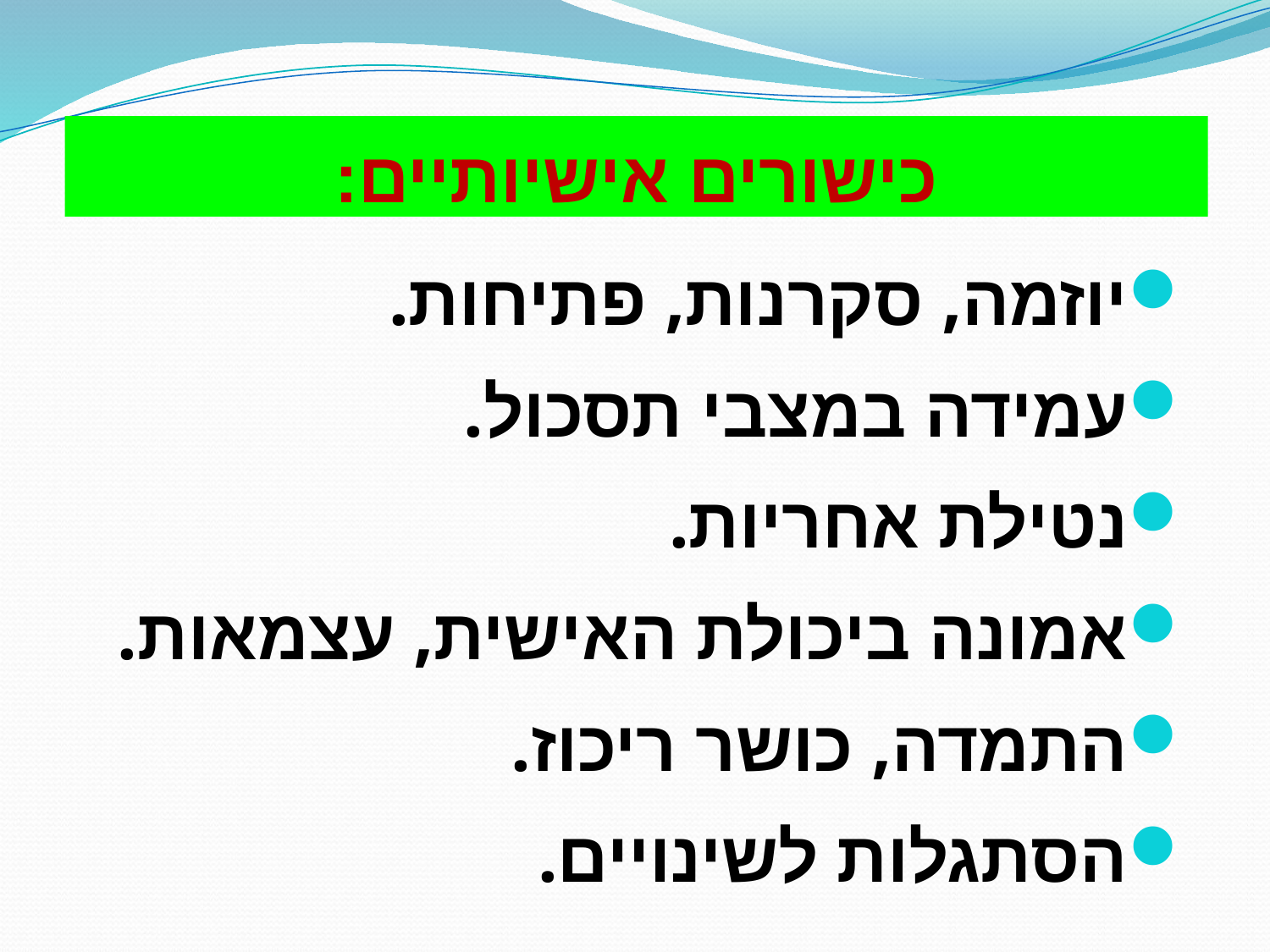

# כישורים אישיותיים:
יוזמה, סקרנות, פתיחות.
עמידה במצבי תסכול.
נטילת אחריות.
אמונה ביכולת האישית, עצמאות.
התמדה, כושר ריכוז.
הסתגלות לשינויים.